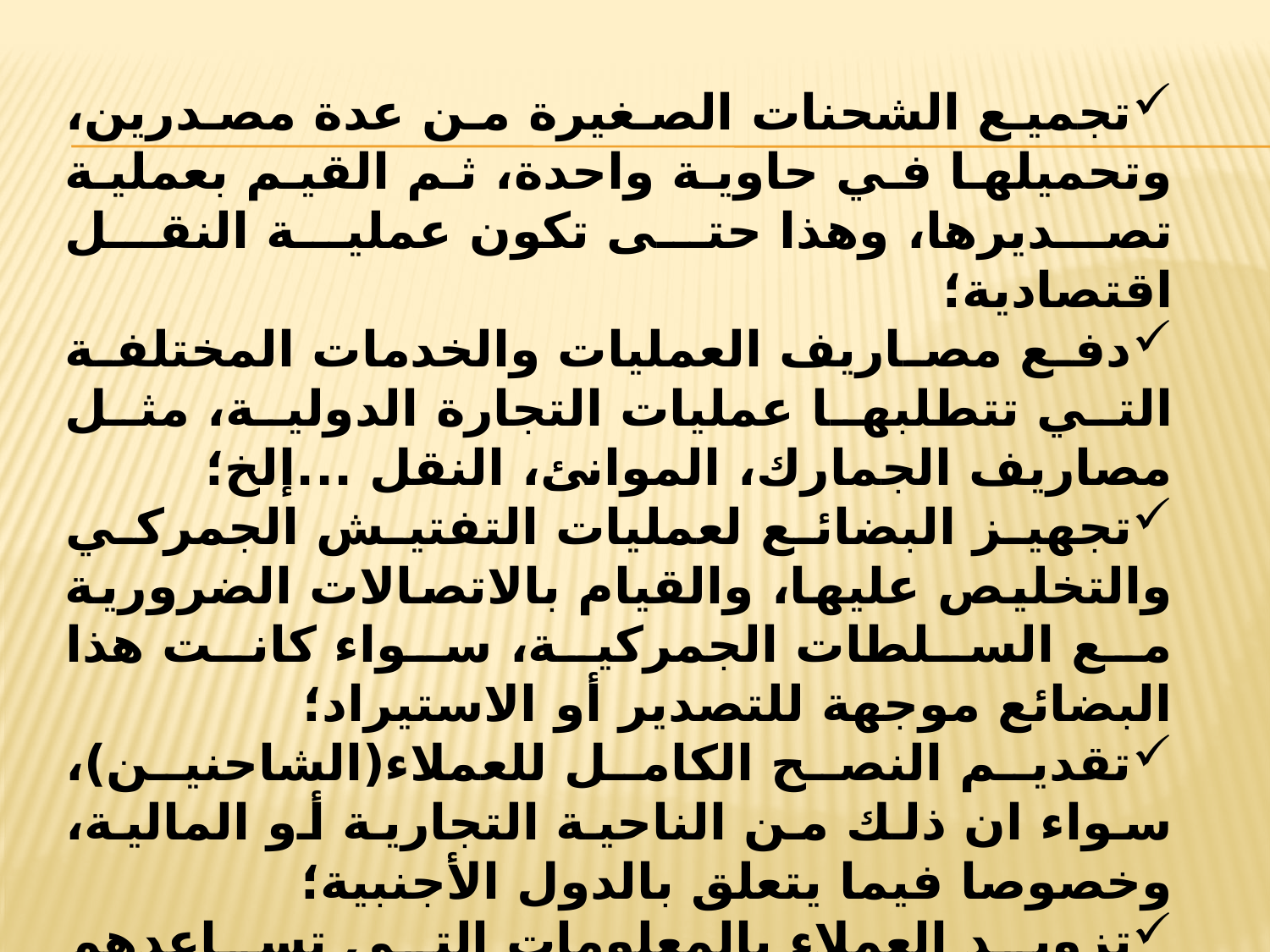

تجميع الشحنات الصغيرة من عدة مصدرين، وتحميلها في حاوية واحدة، ثم القيم بعملية تصديرها، وهذا حتى تكون عملية النقل اقتصادية؛
دفع مصاريف العمليات والخدمات المختلفة التي تتطلبها عمليات التجارة الدولية، مثل مصاريف الجمارك، الموانئ، النقل ...إلخ؛
تجهيز البضائع لعمليات التفتيش الجمركي والتخليص عليها، والقيام بالاتصالات الضرورية مع السلطات الجمركية، سواء كانت هذا البضائع موجهة للتصدير أو الاستيراد؛
تقديم النصح الكامل للعملاء(الشاحنين)، سواء ان ذلك من الناحية التجارية أو المالية، وخصوصا فيما يتعلق بالدول الأجنبية؛
تزويد العملاء بالمعلومات التي تساعدهم على القيام بالمفاوضات قبل إبرام صفقاتهم التجارية؛
إفادة العملاء بأي تغيرات في القوانين المتعلقة بالتجارة، وإجراءات التصدير والاستيراد، سواء كانت محلية أو أجنبية.